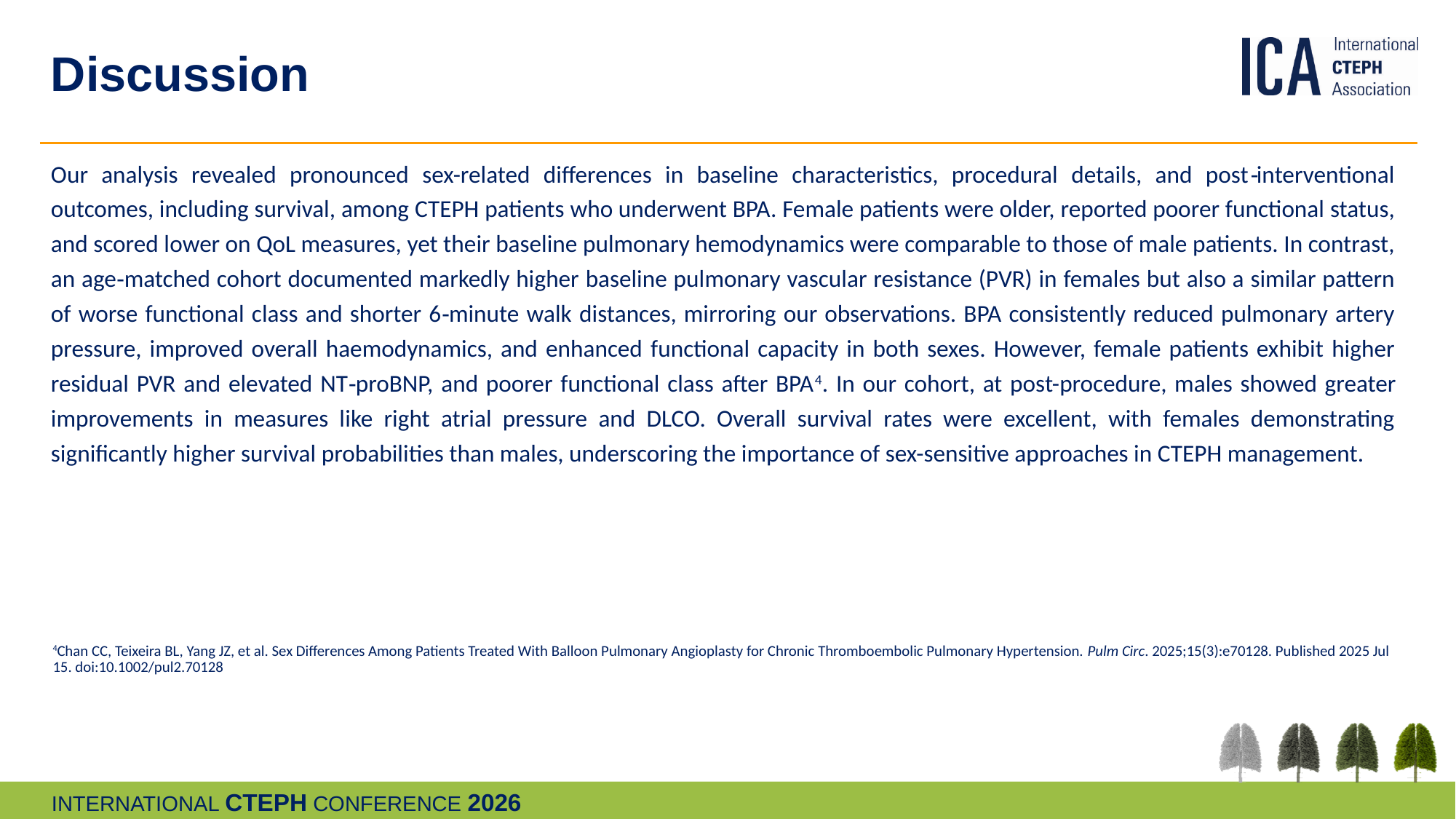

# Discussion
Our analysis revealed pronounced sex-related differences in baseline characteristics, procedural details, and post‑interventional outcomes, including survival, among CTEPH patients who underwent BPA. Female patients were older, reported poorer functional status, and scored lower on QoL measures, yet their baseline pulmonary hemodynamics were comparable to those of male patients. In contrast, an age‑matched cohort documented markedly higher baseline pulmonary vascular resistance (PVR) in females but also a similar pattern of worse functional class and shorter 6‑minute walk distances, mirroring our observations. BPA consistently reduced pulmonary artery pressure, improved overall haemodynamics, and enhanced functional capacity in both sexes. However, female patients exhibit higher residual PVR and elevated NT‑proBNP, and poorer functional class after BPA4. In our cohort, at post-procedure, males showed greater improvements in measures like right atrial pressure and DLCO. Overall survival rates were excellent, with females demonstrating significantly higher survival probabilities than males, underscoring the importance of sex-sensitive approaches in CTEPH management.

4Chan CC, Teixeira BL, Yang JZ, et al. Sex Differences Among Patients Treated With Balloon Pulmonary Angioplasty for Chronic Thromboembolic Pulmonary Hypertension. Pulm Circ. 2025;15(3):e70128. Published 2025 Jul 15. doi:10.1002/pul2.70128